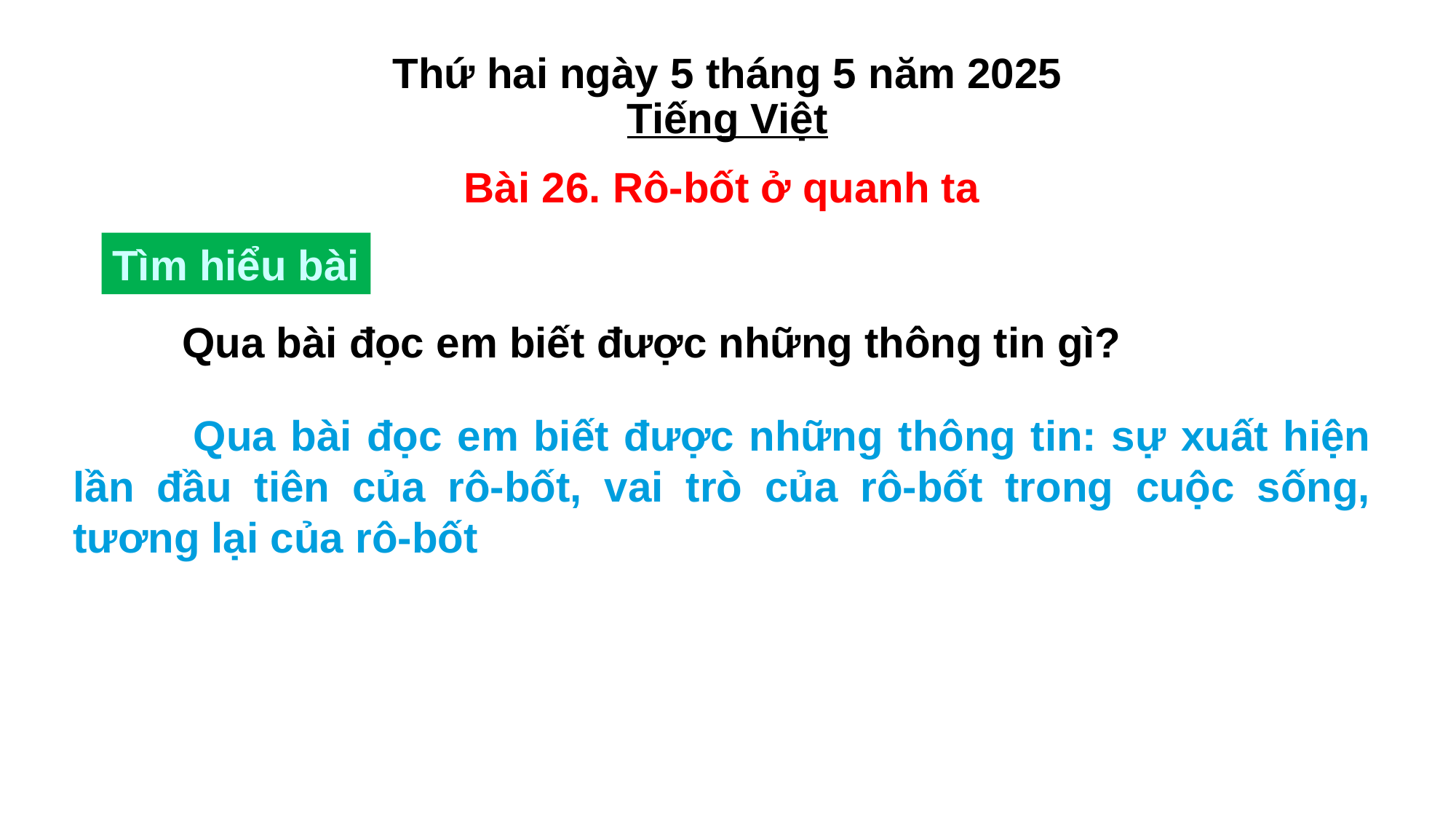

# Thứ hai ngày 5 tháng 5 năm 2025 Tiếng Việt
Bài 26. Rô-bốt ở quanh ta
Tìm hiểu bài
Qua bài đọc em biết được những thông tin gì?
        Qua bài đọc em biết được những thông tin: sự xuất hiện lần đầu tiên của rô-bốt, vai trò của rô-bốt trong cuộc sống, tương lại của rô-bốt